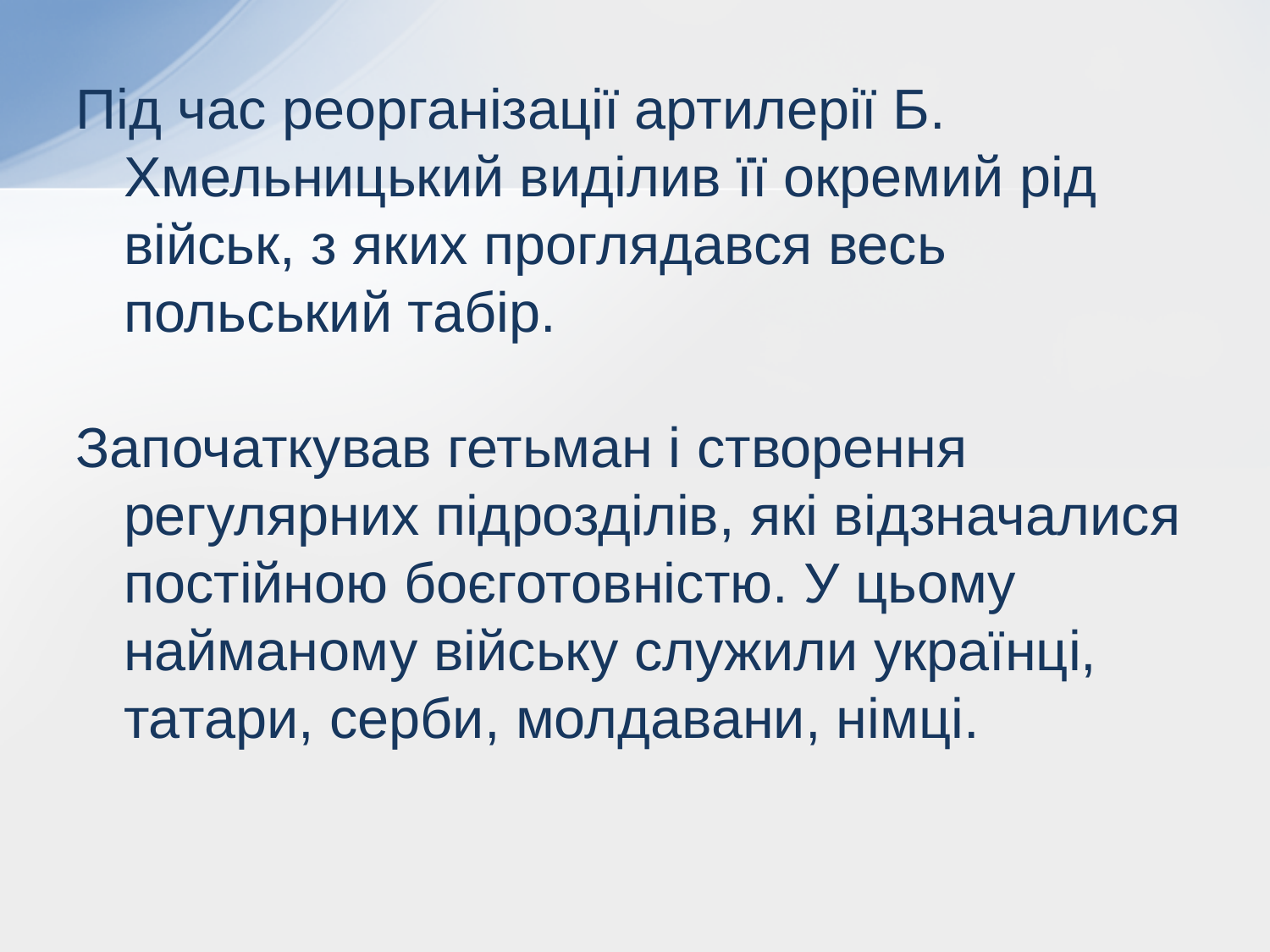

Під час реорганізації артилерії Б. Хмельницький виділив її окремий рід військ, з яких проглядався весь  польський табір.

Започаткував гетьман і створення регулярних підрозділів, які відзначалися постійною боєготовністю. У цьому найманому війську служили українці, татари, серби, молдавани, німці.